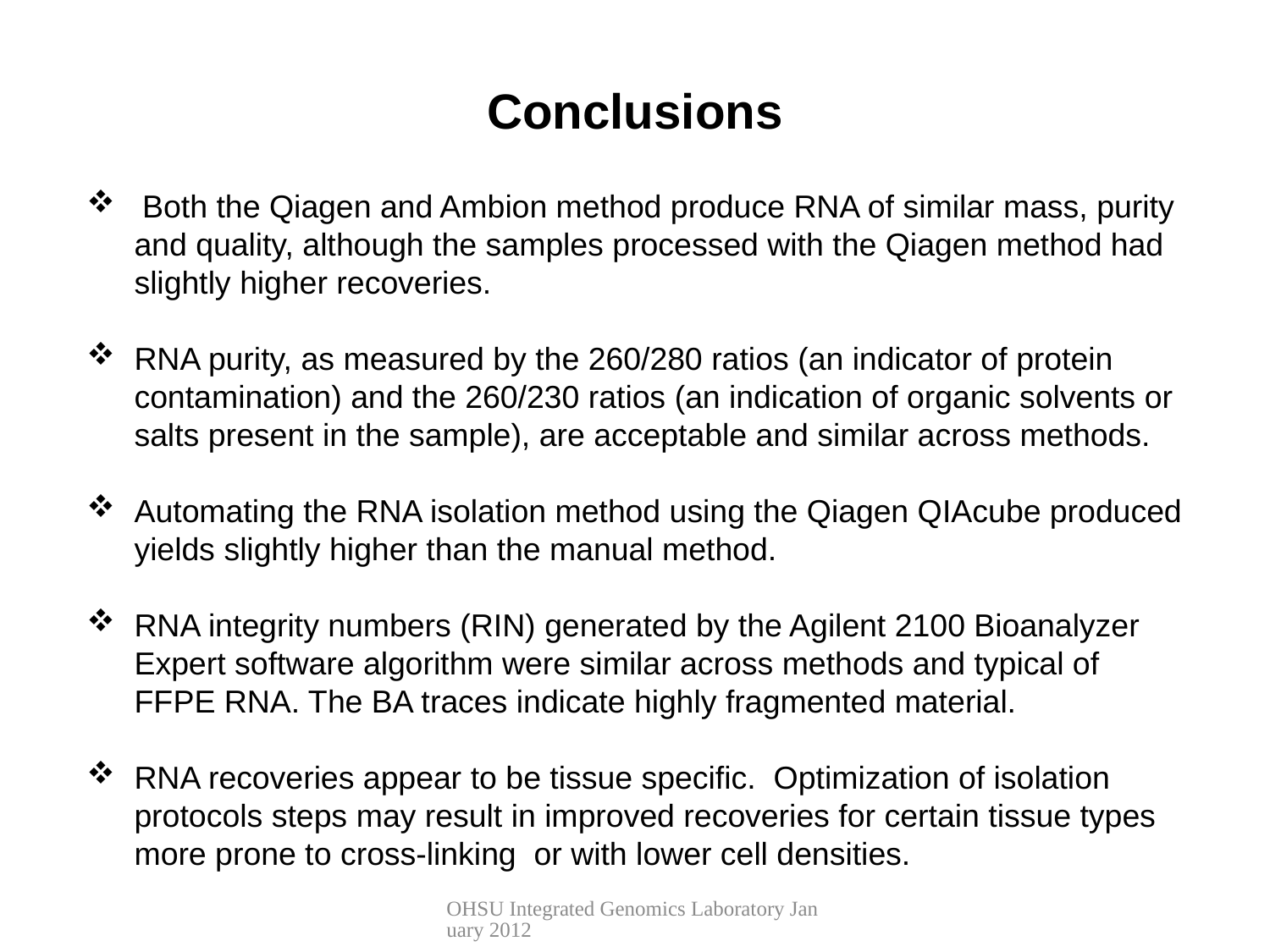

# Conclusions

 Both the Qiagen and Ambion method produce RNA of similar mass, purity and quality, although the samples processed with the Qiagen method had slightly higher recoveries.

RNA purity, as measured by the 260/280 ratios (an indicator of protein contamination) and the 260/230 ratios (an indication of organic solvents or salts present in the sample), are acceptable and similar across methods.

Automating the RNA isolation method using the Qiagen QIAcube produced yields slightly higher than the manual method.

RNA integrity numbers (RIN) generated by the Agilent 2100 Bioanalyzer Expert software algorithm were similar across methods and typical of FFPE RNA. The BA traces indicate highly fragmented material.

RNA recoveries appear to be tissue specific.  Optimization of isolation protocols steps may result in improved recoveries for certain tissue types more prone to cross-linking  or with lower cell densities.
OHSU Integrated Genomics Laboratory January 2012